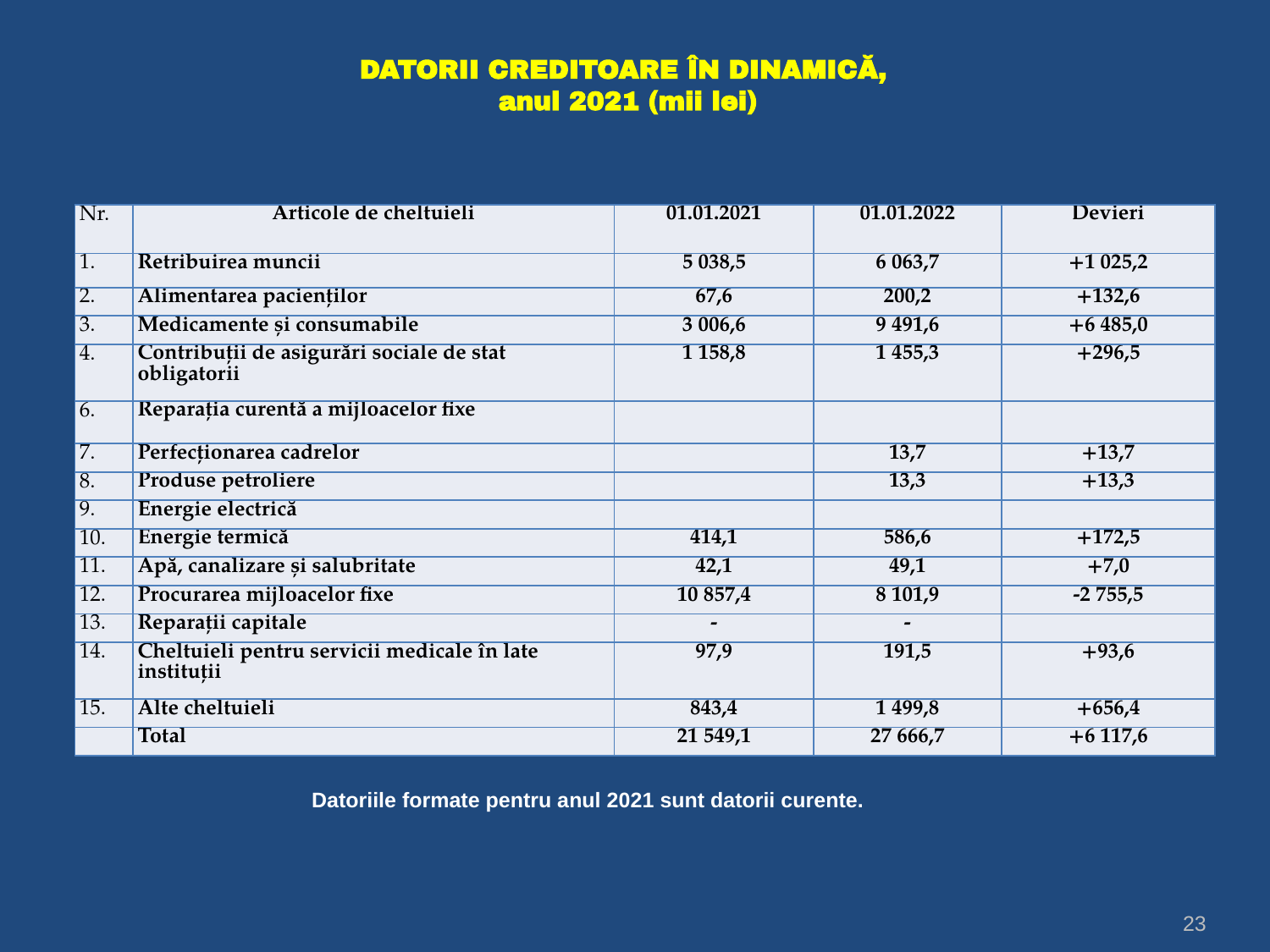

# DATORII CREDITOARE ÎN DINAMICĂ, anul 2021 (mii lei)
| Nr. | Articole de cheltuieli | 01.01.2021 | 01.01.2022 | Devieri |
| --- | --- | --- | --- | --- |
| 1. | Retribuirea muncii | 5 038,5 | 6 063,7 | +1 025,2 |
| 2. | Alimentarea pacienților | 67,6 | 200,2 | +132,6 |
| 3. | Medicamente și consumabile | 3 006,6 | 9 491,6 | +6 485,0 |
| 4. | Contribuții de asigurări sociale de stat obligatorii | 1 158,8 | 1 455,3 | +296,5 |
| 6. | Reparația curentă a mijloacelor fixe |  |  |  |
| 7. | Perfecționarea cadrelor |  | 13,7 | +13,7 |
| 8. | Produse petroliere |  | 13,3 | +13,3 |
| 9. | Energie electrică |  |  |  |
| 10. | Energie termică | 414,1 | 586,6 | +172,5 |
| 11. | Apă, canalizare și salubritate | 42,1 | 49,1 | +7,0 |
| 12. | Procurarea mijloacelor fixe | 10 857,4 | 8 101,9 | -2 755,5 |
| 13. | Reparații capitale | - | - |  |
| 14. | Cheltuieli pentru servicii medicale în late instituții | 97,9 | 191,5 | +93,6 |
| 15. | Alte cheltuieli | 843,4 | 1 499,8 | +656,4 |
|  | Total | 21 549,1 | 27 666,7 | +6 117,6 |
Datoriile formate pentru anul 2021 sunt datorii curente.
23